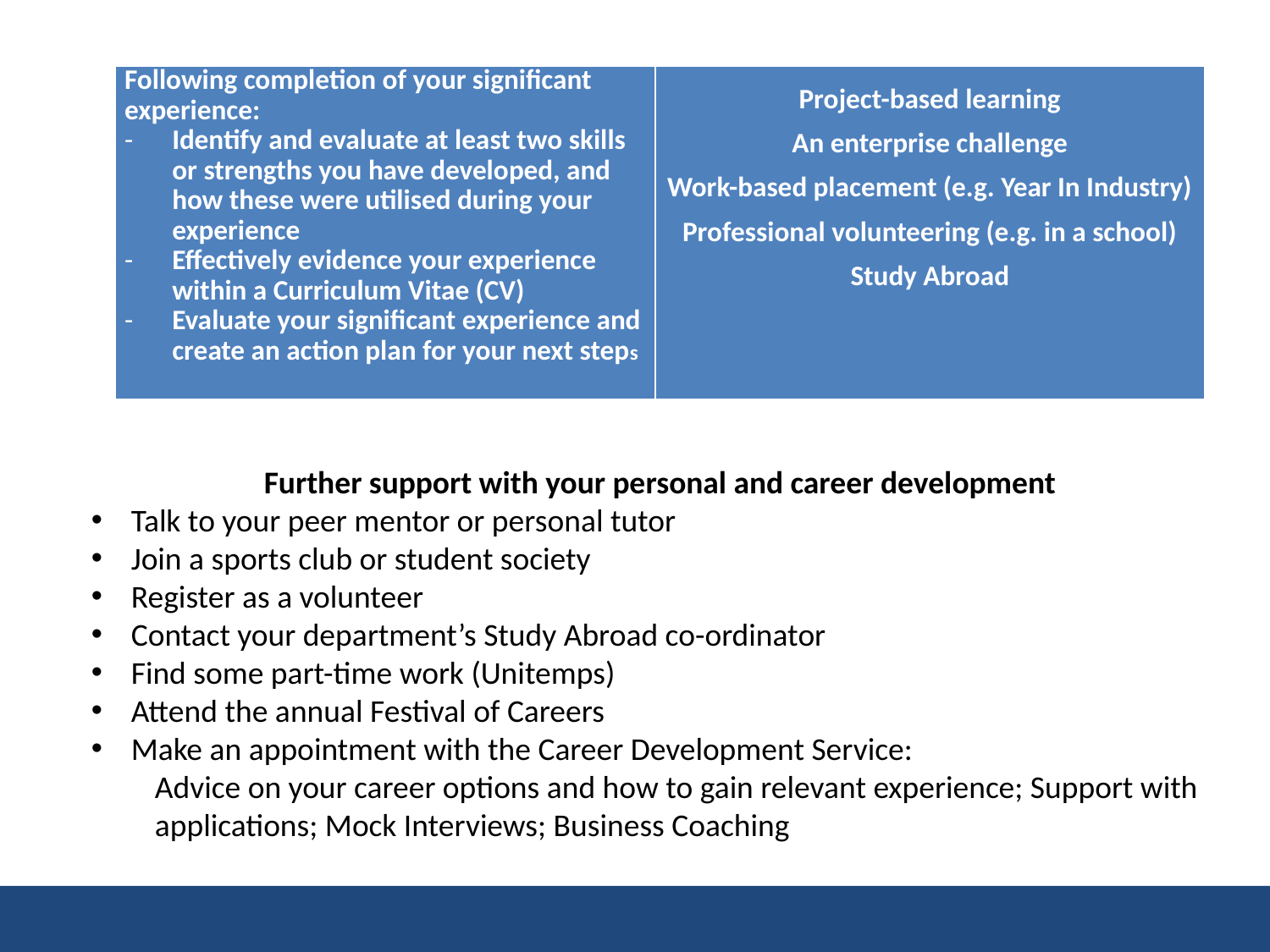

| Following completion of your significant experience: Identify and evaluate at least two skills or strengths you have developed, and how these were utilised during your experience Effectively evidence your experience within a Curriculum Vitae (CV) Evaluate your significant experience and create an action plan for your next steps | Project-based learning An enterprise challenge Work-based placement (e.g. Year In Industry) Professional volunteering (e.g. in a school) Study Abroad |
| --- | --- |
Further support with your personal and career development
Talk to your peer mentor or personal tutor
Join a sports club or student society
Register as a volunteer
Contact your department’s Study Abroad co-ordinator
Find some part-time work (Unitemps)
Attend the annual Festival of Careers
Make an appointment with the Career Development Service:
Advice on your career options and how to gain relevant experience; Support with applications; Mock Interviews; Business Coaching